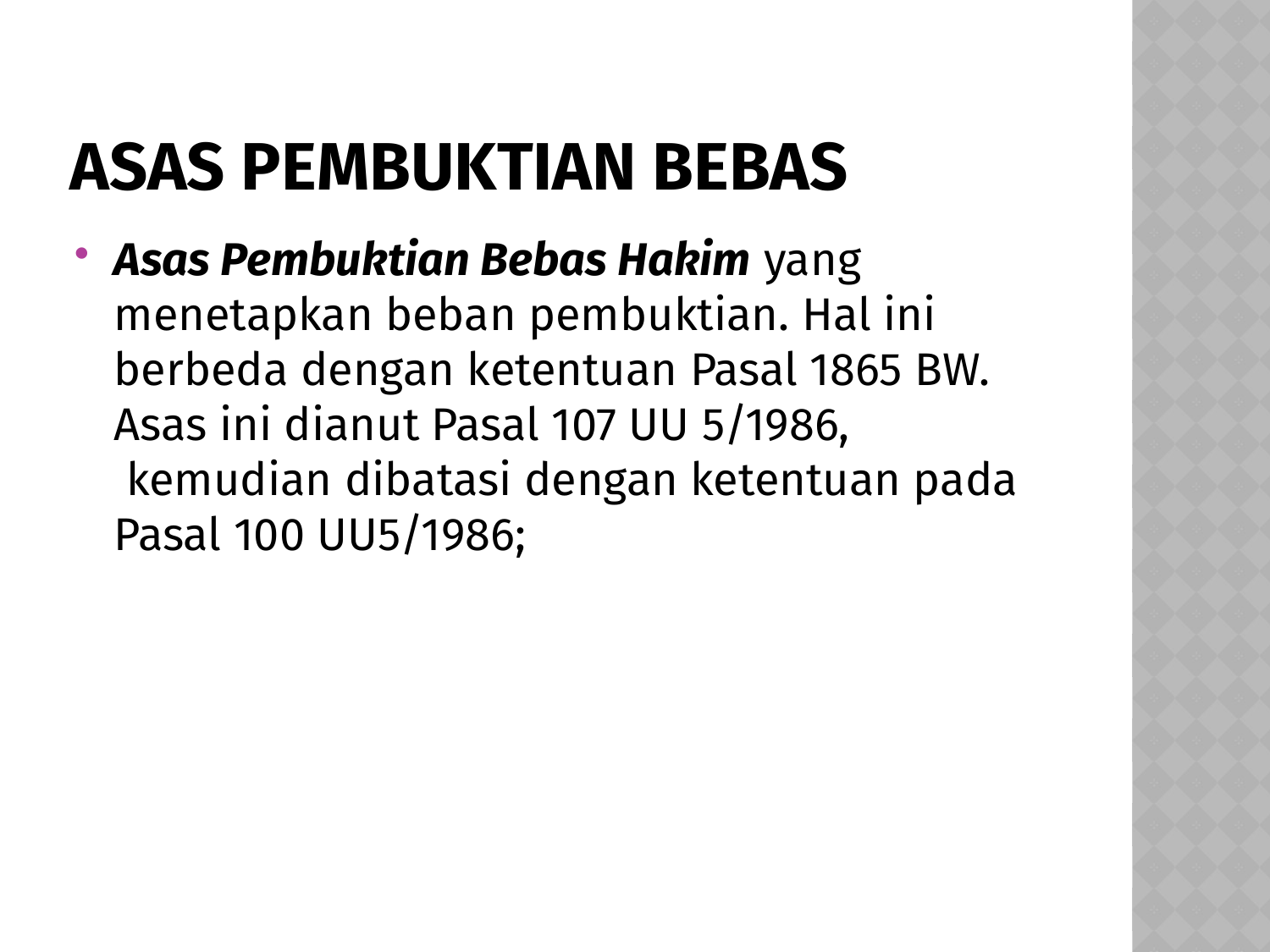

# Asas Pembuktian Bebas
Asas Pembuktian Bebas Hakim yang menetapkan beban pembuktian. Hal ini berbeda dengan ketentuan Pasal 1865 BW. Asas ini dianut Pasal 107 UU 5/1986,  kemudian dibatasi dengan ketentuan pada Pasal 100 UU5/1986;